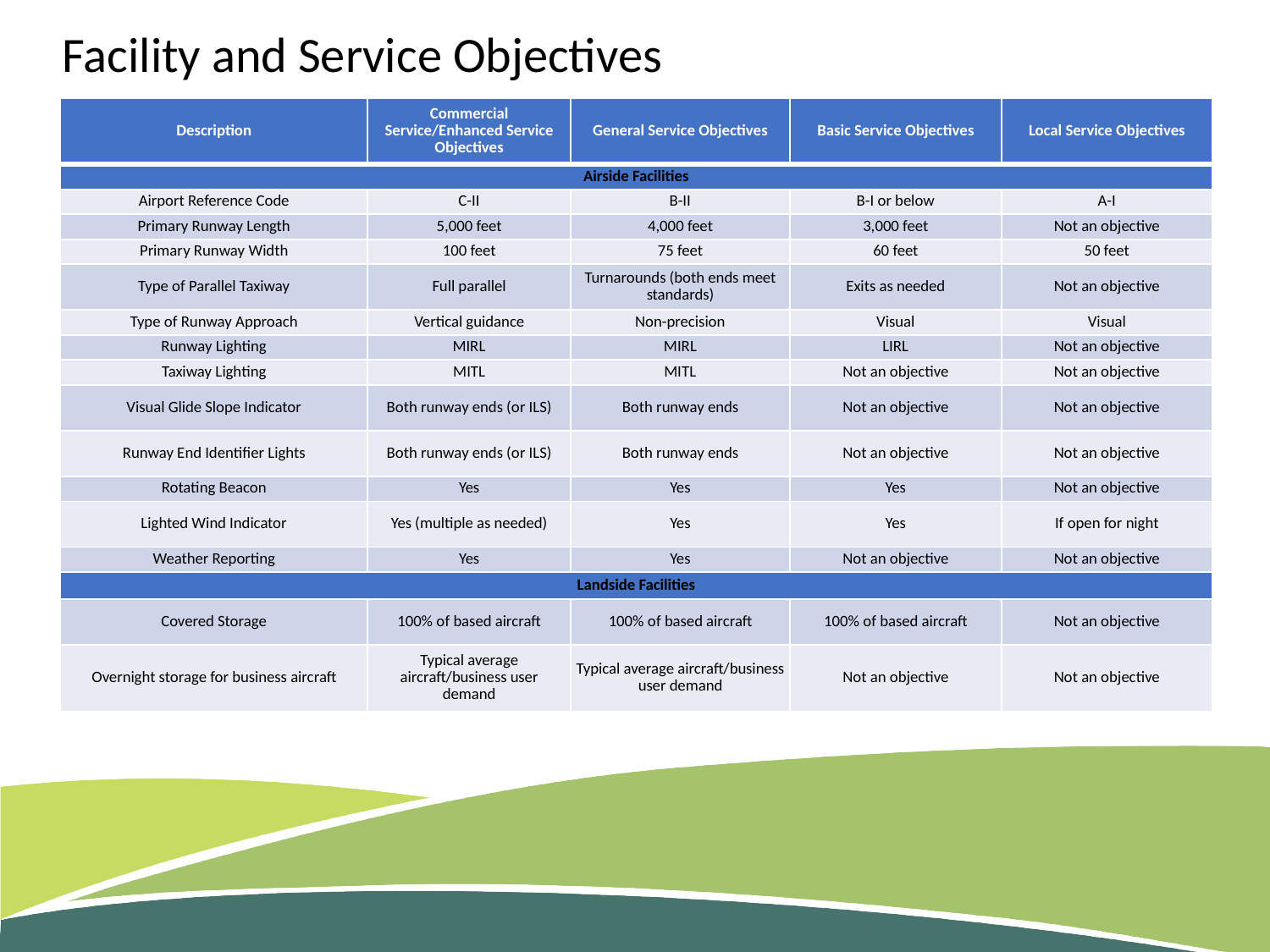

# Facility and Service Objectives
| Description | Commercial Service/Enhanced Service Objectives | General Service Objectives | Basic Service Objectives | Local Service Objectives |
| --- | --- | --- | --- | --- |
| Airside Facilities |  |  |  |  |
| Airport Reference Code | C-II | B-II | B-I or below | A-I |
| Primary Runway Length | 5,000 feet | 4,000 feet | 3,000 feet | Not an objective |
| Primary Runway Width | 100 feet | 75 feet | 60 feet | 50 feet |
| Type of Parallel Taxiway | Full parallel | Turnarounds (both ends meet standards) | Exits as needed | Not an objective |
| Type of Runway Approach | Vertical guidance | Non-precision | Visual | Visual |
| Runway Lighting | MIRL | MIRL | LIRL | Not an objective |
| Taxiway Lighting | MITL | MITL | Not an objective | Not an objective |
| Visual Glide Slope Indicator | Both runway ends (or ILS) | Both runway ends | Not an objective | Not an objective |
| Runway End Identifier Lights | Both runway ends (or ILS) | Both runway ends | Not an objective | Not an objective |
| Rotating Beacon | Yes | Yes | Yes | Not an objective |
| Lighted Wind Indicator | Yes (multiple as needed) | Yes | Yes | If open for night |
| Weather Reporting | Yes | Yes | Not an objective | Not an objective |
| Landside Facilities |  |  |  |  |
| Covered Storage | 100% of based aircraft | 100% of based aircraft | 100% of based aircraft | Not an objective |
| Overnight storage for business aircraft | Typical average aircraft/business user demand | Typical average aircraft/business user demand | Not an objective | Not an objective |